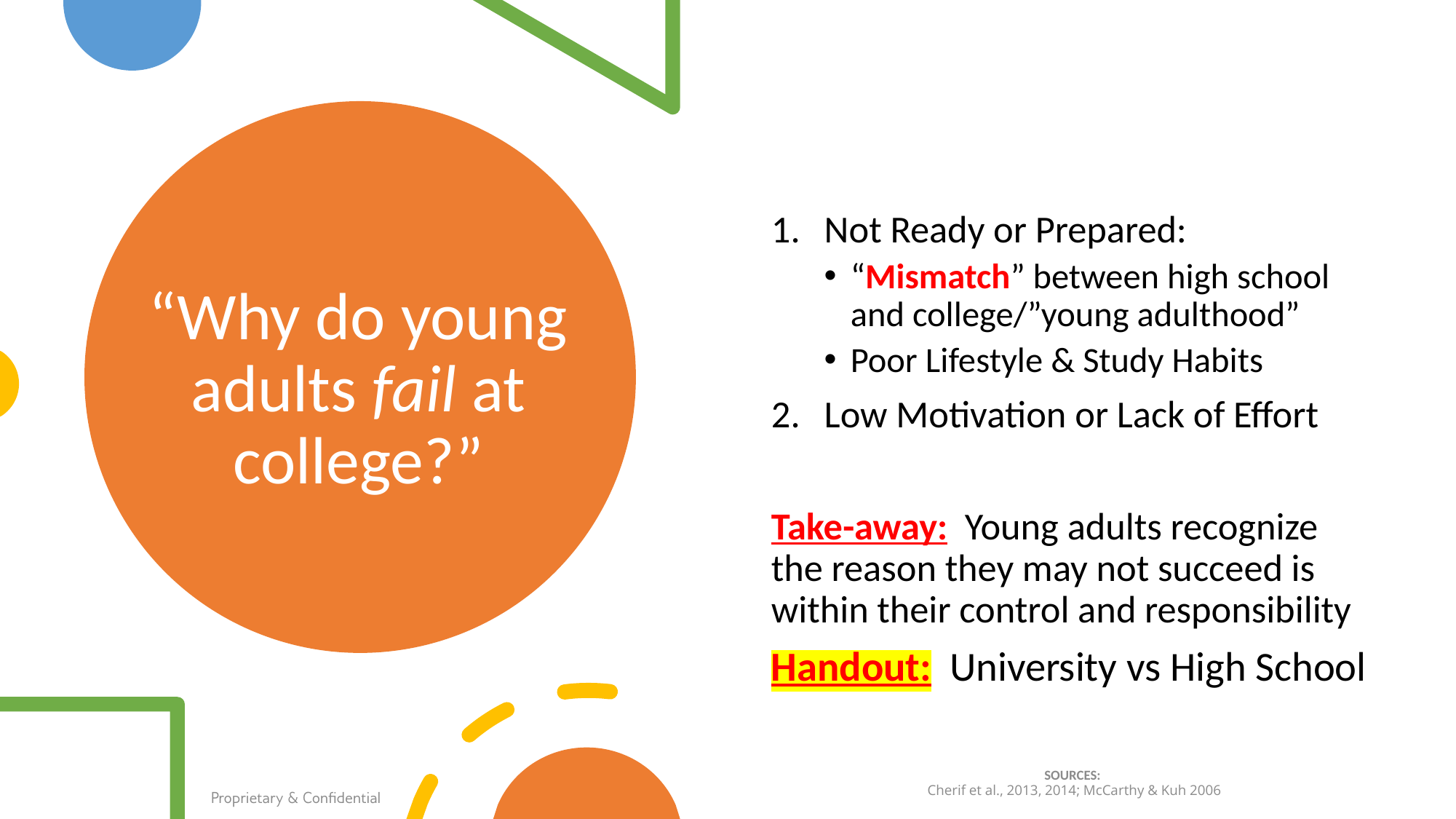

# “Why do young adults fail at college?”
Not Ready or Prepared:
“Mismatch” between high school and college/”young adulthood”
Poor Lifestyle & Study Habits
Low Motivation or Lack of Effort

Take-away:  Young adults recognize the reason they may not succeed is within their control and responsibility
Handout:  University vs High School

SOURCES:
Cherif et al., 2013, 2014; McCarthy & Kuh 2006
Proprietary & Confidential